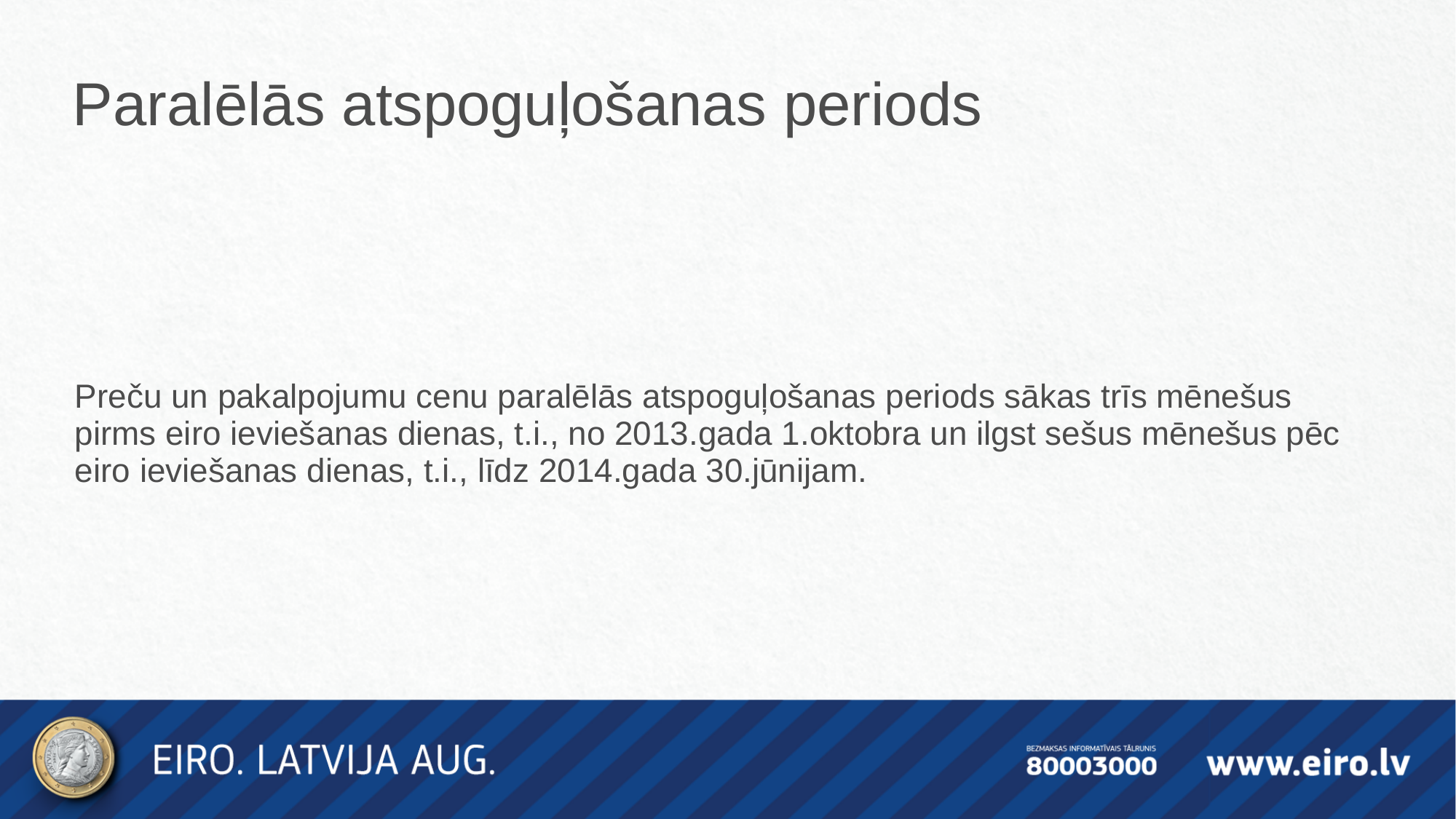

Paralēlās atspoguļošanas periods
Preču un pakalpojumu cenu paralēlās atspoguļošanas periods sākas trīs mēnešus pirms eiro ieviešanas dienas, t.i., no 2013.gada 1.oktobra un ilgst sešus mēnešus pēc eiro ieviešanas dienas, t.i., līdz 2014.gada 30.jūnijam.